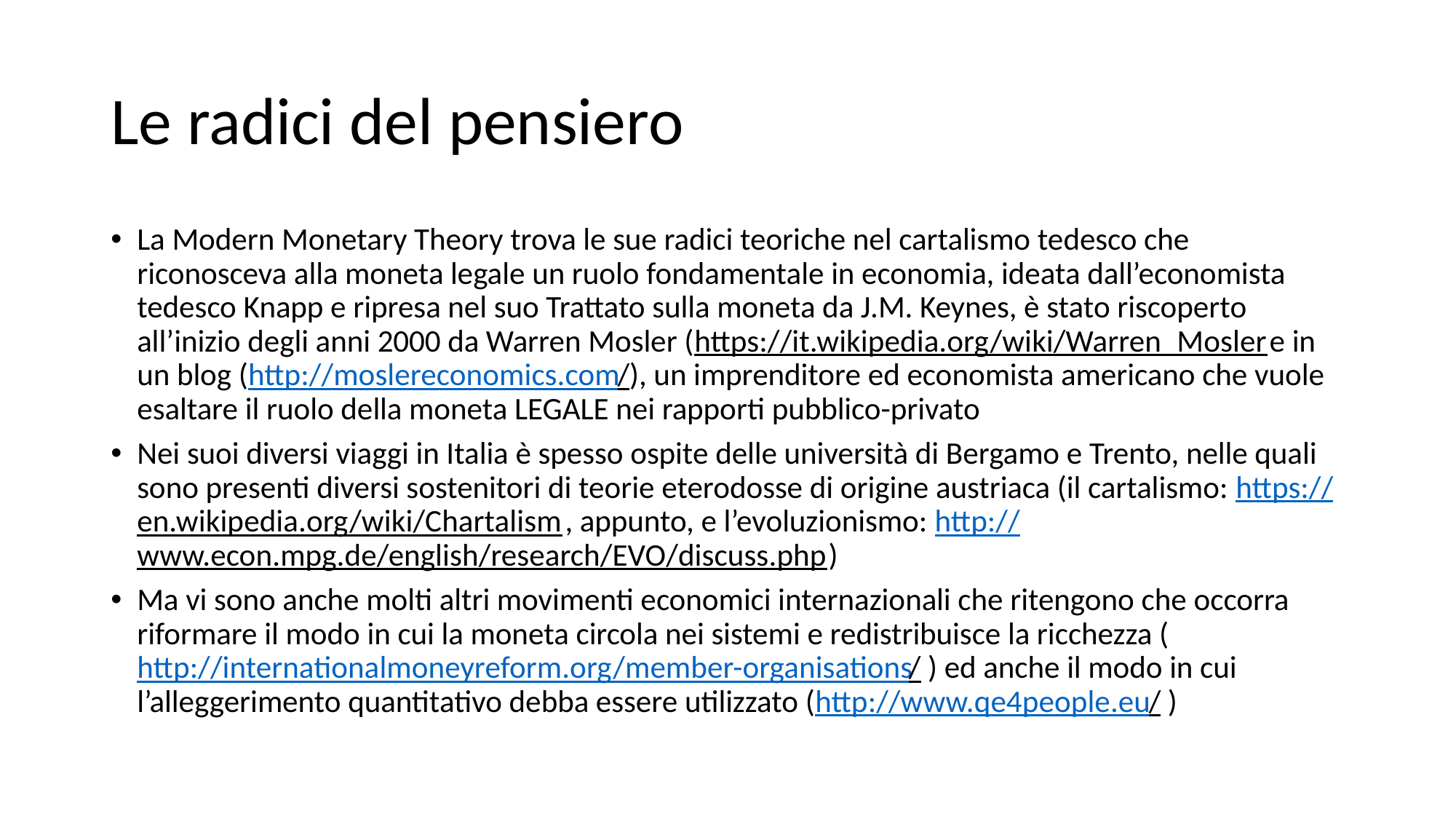

# Le radici del pensiero
La Modern Monetary Theory trova le sue radici teoriche nel cartalismo tedesco che riconosceva alla moneta legale un ruolo fondamentale in economia, ideata dall’economista tedesco Knapp e ripresa nel suo Trattato sulla moneta da J.M. Keynes, è stato riscoperto all’inizio degli anni 2000 da Warren Mosler (https://it.wikipedia.org/wiki/Warren_Mosler e in un blog (http://moslereconomics.com/), un imprenditore ed economista americano che vuole esaltare il ruolo della moneta LEGALE nei rapporti pubblico-privato
Nei suoi diversi viaggi in Italia è spesso ospite delle università di Bergamo e Trento, nelle quali sono presenti diversi sostenitori di teorie eterodosse di origine austriaca (il cartalismo: https://en.wikipedia.org/wiki/Chartalism , appunto, e l’evoluzionismo: http://www.econ.mpg.de/english/research/EVO/discuss.php )
Ma vi sono anche molti altri movimenti economici internazionali che ritengono che occorra riformare il modo in cui la moneta circola nei sistemi e redistribuisce la ricchezza (http://internationalmoneyreform.org/member-organisations/ ) ed anche il modo in cui l’alleggerimento quantitativo debba essere utilizzato (http://www.qe4people.eu/ )